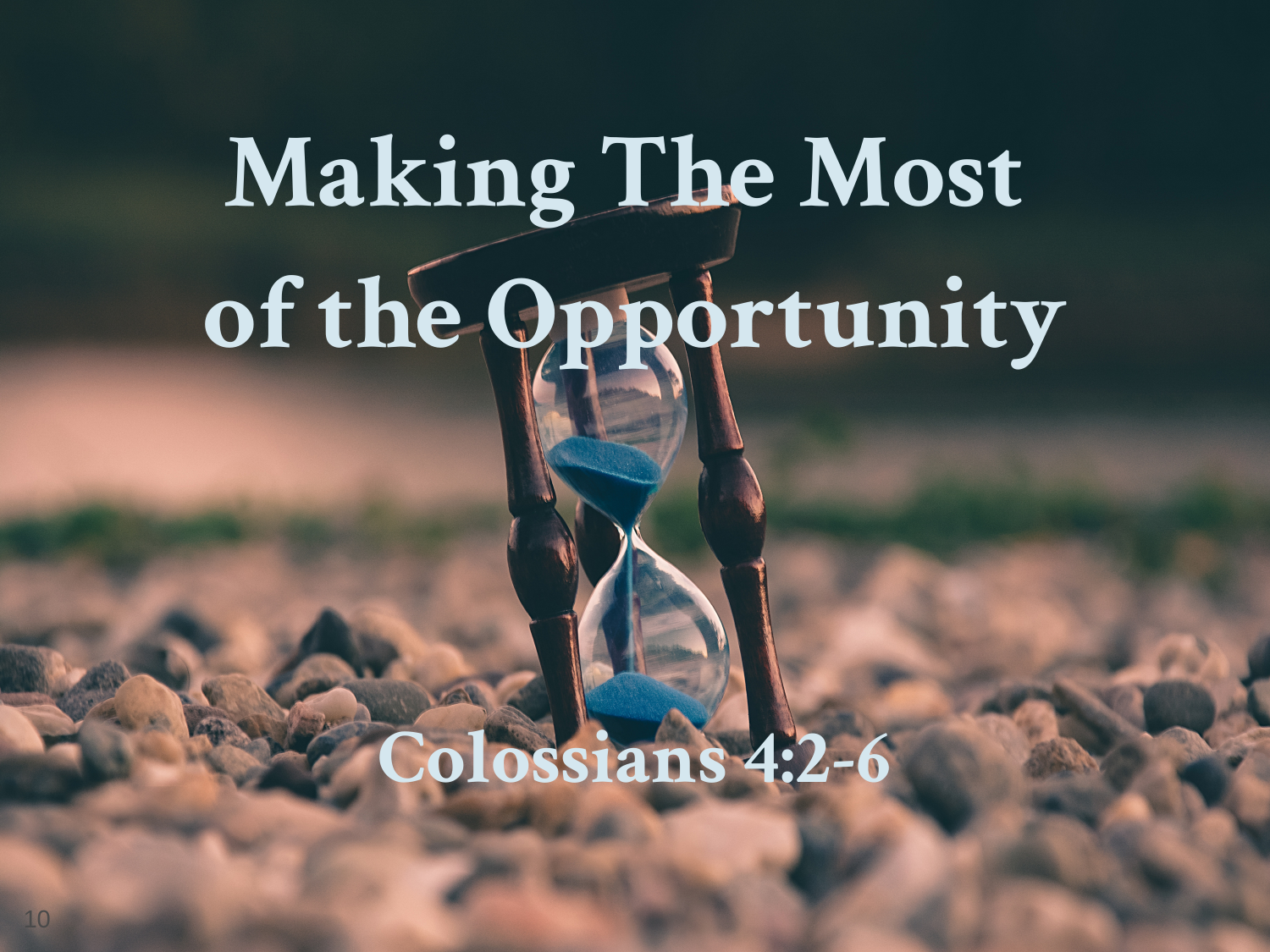

# Making The Most of the Opportunity
Colossians 4:2-6
10